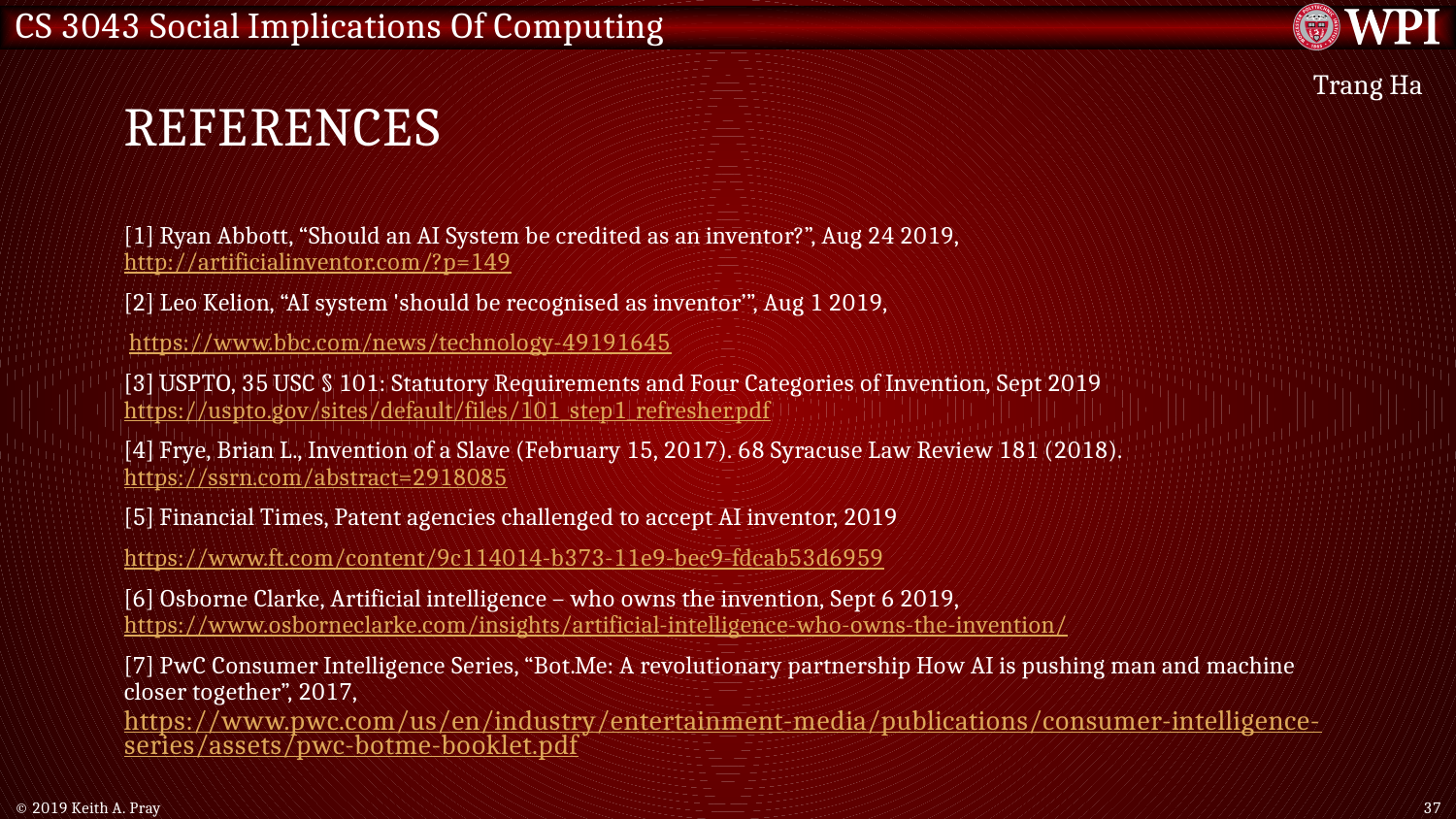

# References
Trang Ha
[1] Ryan Abbott, “Should an AI System be credited as an inventor?”, Aug 24 2019, http://artificialinventor.com/?p=149
[2] Leo Kelion, “AI system 'should be recognised as inventor’”, Aug 1 2019,
 https://www.bbc.com/news/technology-49191645
[3] USPTO, 35 USC § 101: Statutory Requirements and Four Categories of Invention, Sept 2019 https://uspto.gov/sites/default/files/101_step1_refresher.pdf
[4] Frye, Brian L., Invention of a Slave (February 15, 2017). 68 Syracuse Law Review 181 (2018). https://ssrn.com/abstract=2918085
[5] Financial Times, Patent agencies challenged to accept AI inventor, 2019
https://www.ft.com/content/9c114014-b373-11e9-bec9-fdcab53d6959
[6] Osborne Clarke, Artificial intelligence – who owns the invention, Sept 6 2019, https://www.osborneclarke.com/insights/artificial-intelligence-who-owns-the-invention/
[7] PwC Consumer Intelligence Series, “Bot.Me: A revolutionary partnership How AI is pushing man and machine closer together”, 2017, https://www.pwc.com/us/en/industry/entertainment-media/publications/consumer-intelligence-series/assets/pwc-botme-booklet.pdf

© 2019 Keith A. Pray
37